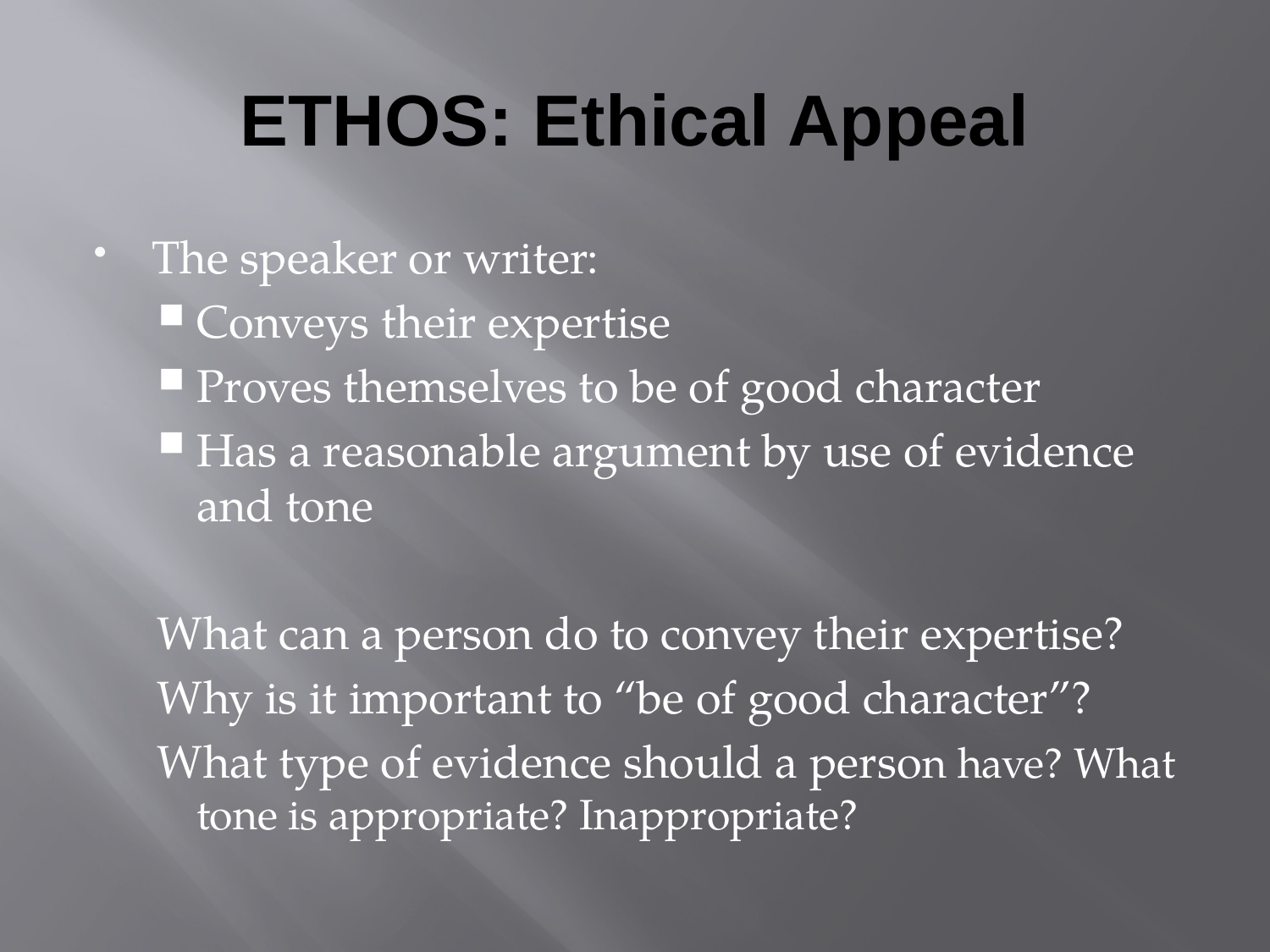

# ETHOS: Ethical Appeal
The speaker or writer:
Conveys their expertise
Proves themselves to be of good character
Has a reasonable argument by use of evidence and tone

What can a person do to convey their expertise?
Why is it important to “be of good character”?
What type of evidence should a person have? What tone is appropriate? Inappropriate?